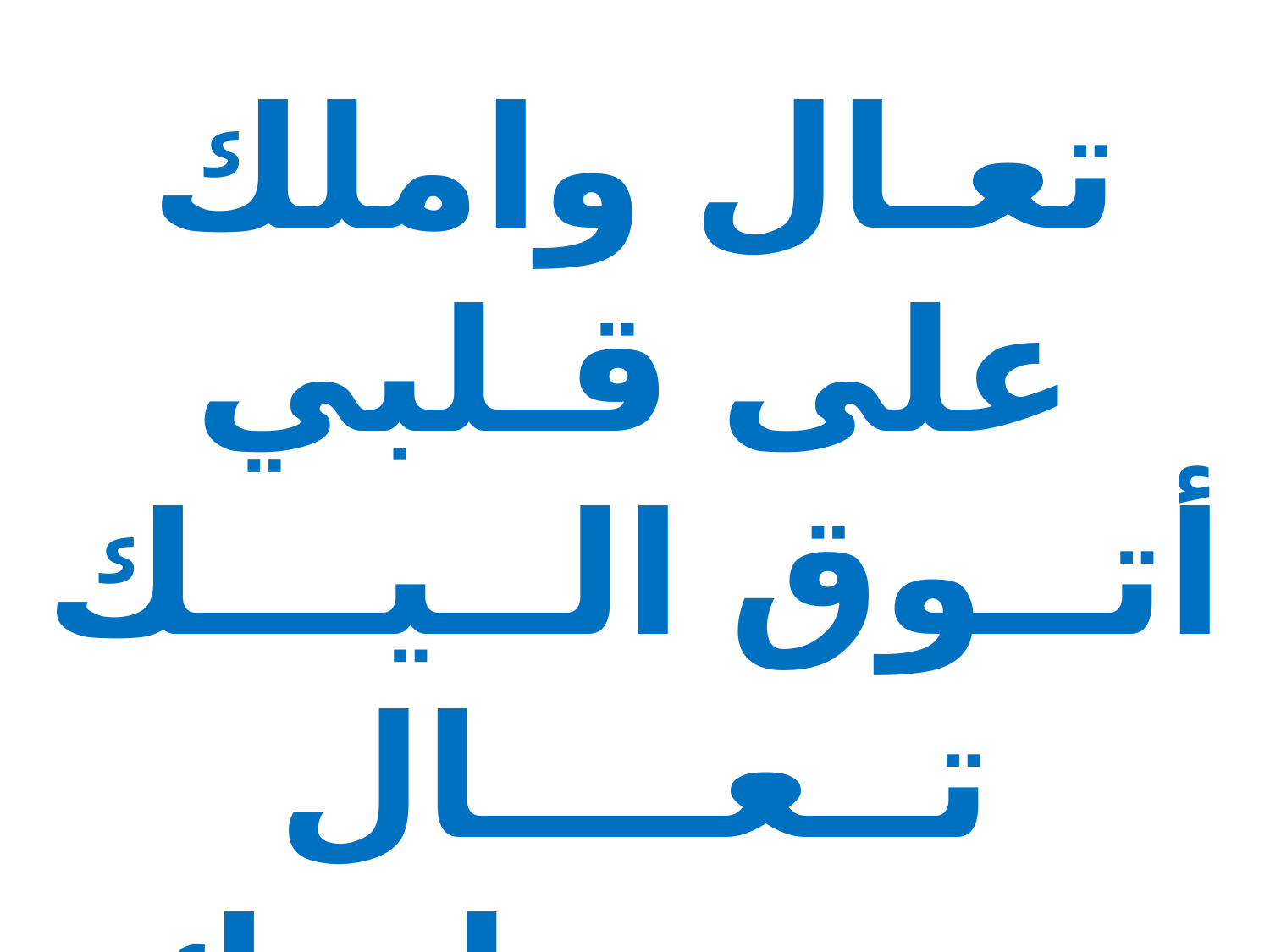

تعـال واملك على قـلبي
أتــوق الــيـــك تــعــــال
تــرنــم لـــك شــفــتـاي
أحــــبـــــــك لــلأبــد (2)